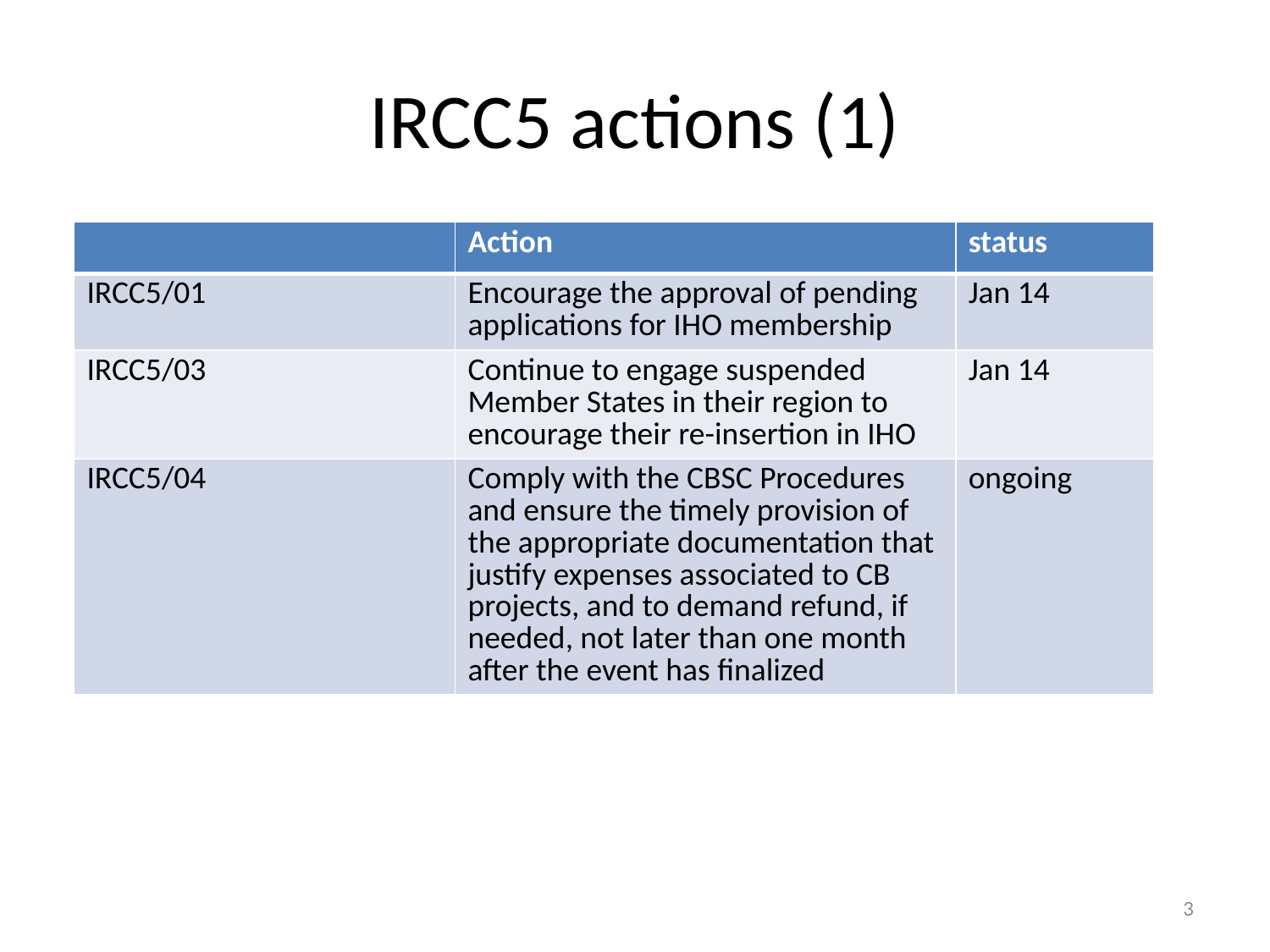

# IRCC5 actions (1)
|  | Action | status |
| --- | --- | --- |
| IRCC5/01 | Encourage the approval of pending applications for IHO membership | Jan 14 |
| IRCC5/03 | Continue to engage suspended Member States in their region to encourage their re-insertion in IHO | Jan 14 |
| IRCC5/04 | Comply with the CBSC Procedures and ensure the timely provision of the appropriate documentation that justify expenses associated to CB projects, and to demand refund, if needed, not later than one month after the event has finalized | ongoing |
3